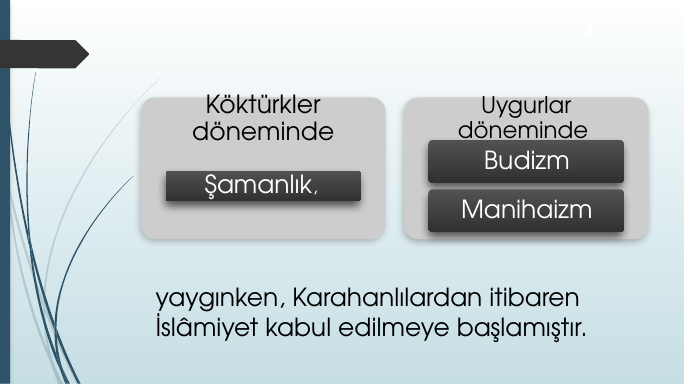

4
Köktürkler döneminde
Şamanlık,
Uygurlar döneminde
Budizm
Manihaizm
yaygınken, Karahanlılardan itibaren İslâmiyet kabul edilmeye başlamıştır.